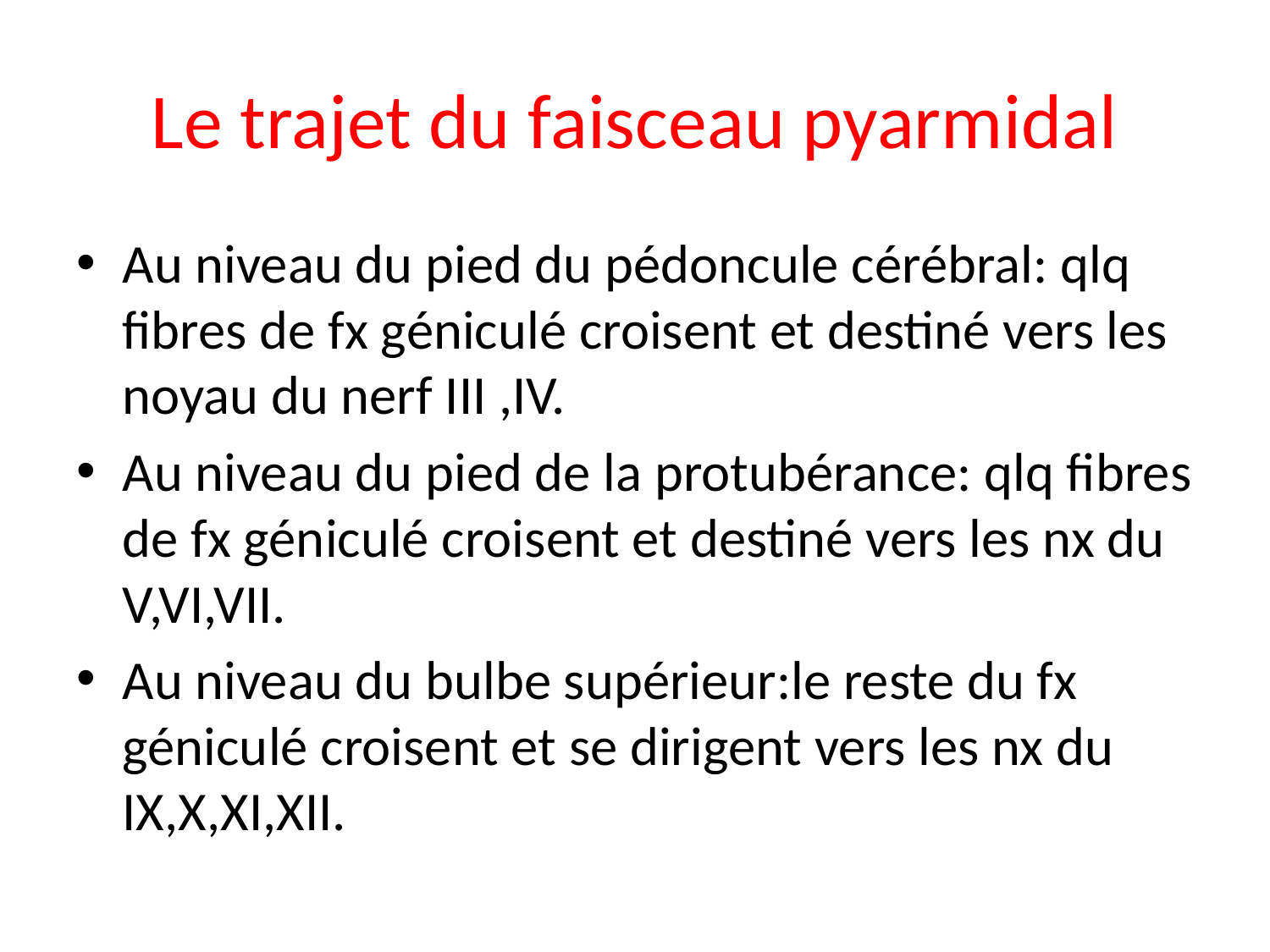

# Le trajet du faisceau pyarmidal
Au niveau du pied du pédoncule cérébral: qlq fibres de fx géniculé croisent et destiné vers les noyau du nerf III ,IV.
Au niveau du pied de la protubérance: qlq fibres de fx géniculé croisent et destiné vers les nx du V,VI,VII.
Au niveau du bulbe supérieur:le reste du fx géniculé croisent et se dirigent vers les nx du IX,X,XI,XII.